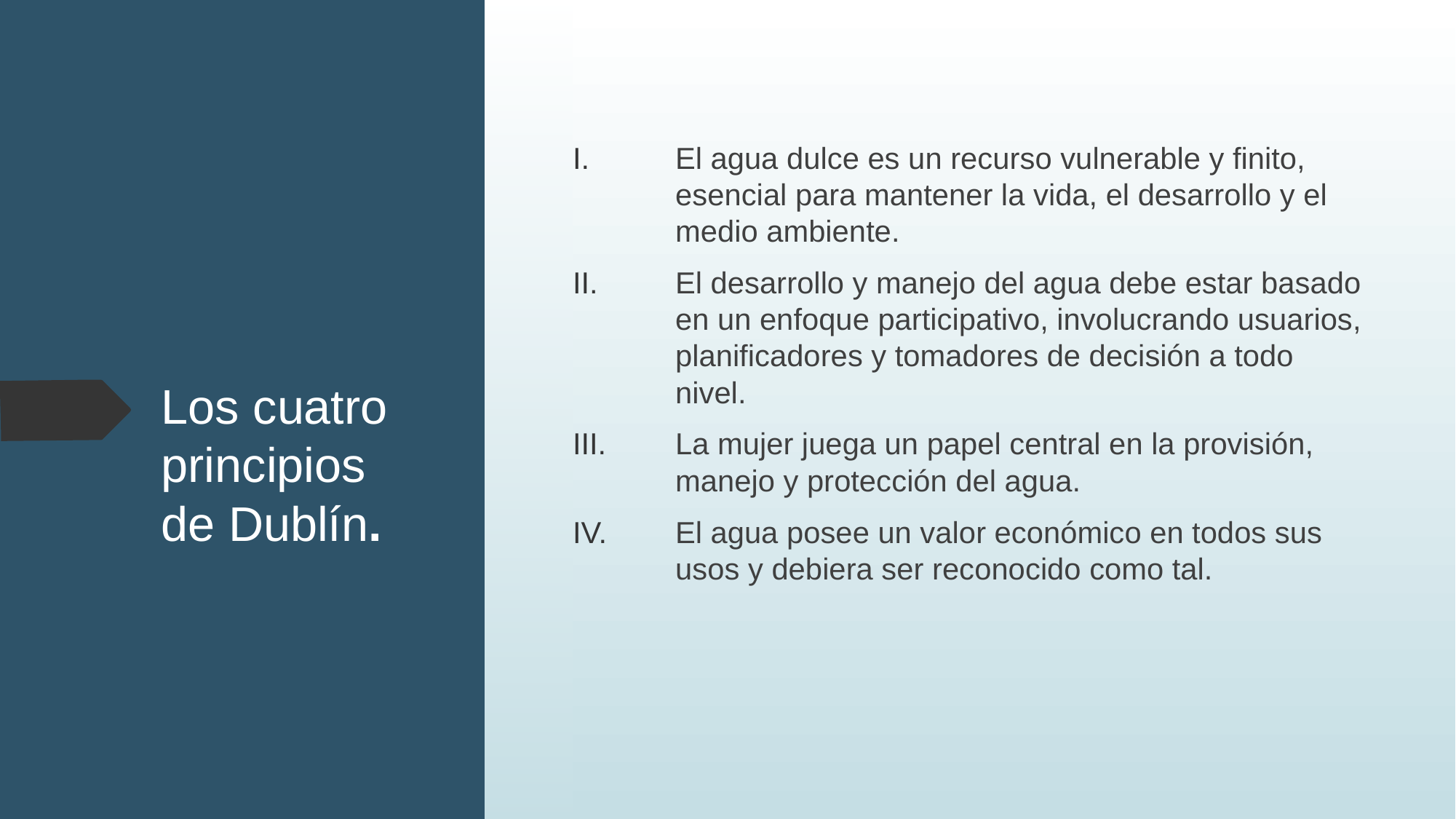

El agua dulce es un recurso vulnerable y finito, esencial para mantener la vida, el desarrollo y el medio ambiente.
El desarrollo y manejo del agua debe estar basado en un enfoque participativo, involucrando usuarios, planificadores y tomadores de decisión a todo nivel.
La mujer juega un papel central en la provisión, manejo y protección del agua.
El agua posee un valor económico en todos sus usos y debiera ser reconocido como tal.

# Los cuatro principios de Dublín.